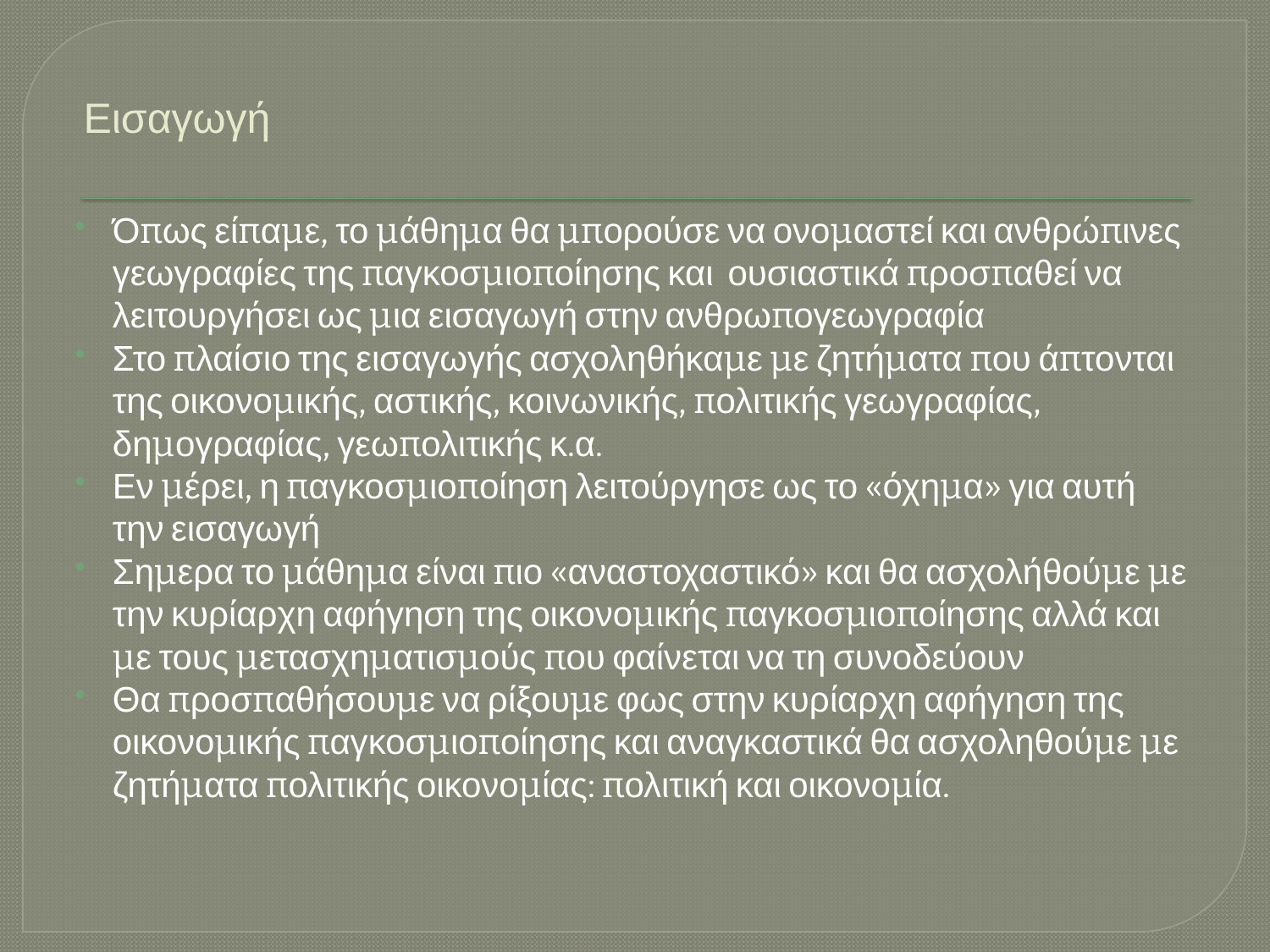

# Εισαγωγή

Όπως είπαμε, το μάθημα θα μπορούσε να ονομαστεί και ανθρώπινες γεωγραφίες της παγκοσμιοποίησης και  ουσιαστικά προσπαθεί να λειτουργήσει ως μια εισαγωγή στην ανθρωπογεωγραφία
Στο πλαίσιο της εισαγωγής ασχοληθήκαμε με ζητήματα που άπτονται της οικονομικής, αστικής, κοινωνικής, πολιτικής γεωγραφίας, δημογραφίας, γεωπολιτικής κ.α.
Εν μέρει, η παγκοσμιοποίηση λειτούργησε ως το «όχημα» για αυτή την εισαγωγή
Σημερα το μάθημα είναι πιο «αναστοχαστικό» και θα ασχολήθούμε με την κυρίαρχη αφήγηση της οικονομικής παγκοσμιοποίησης αλλά και με τους μετασχηματισμούς που φαίνεται να τη συνοδεύουν
Θα προσπαθήσουμε να ρίξουμε φως στην κυρίαρχη αφήγηση της οικονομικής παγκοσμιοποίησης και αναγκαστικά θα ασχοληθούμε με ζητήματα πολιτικής οικονομίας: πολιτική και οικονομία.